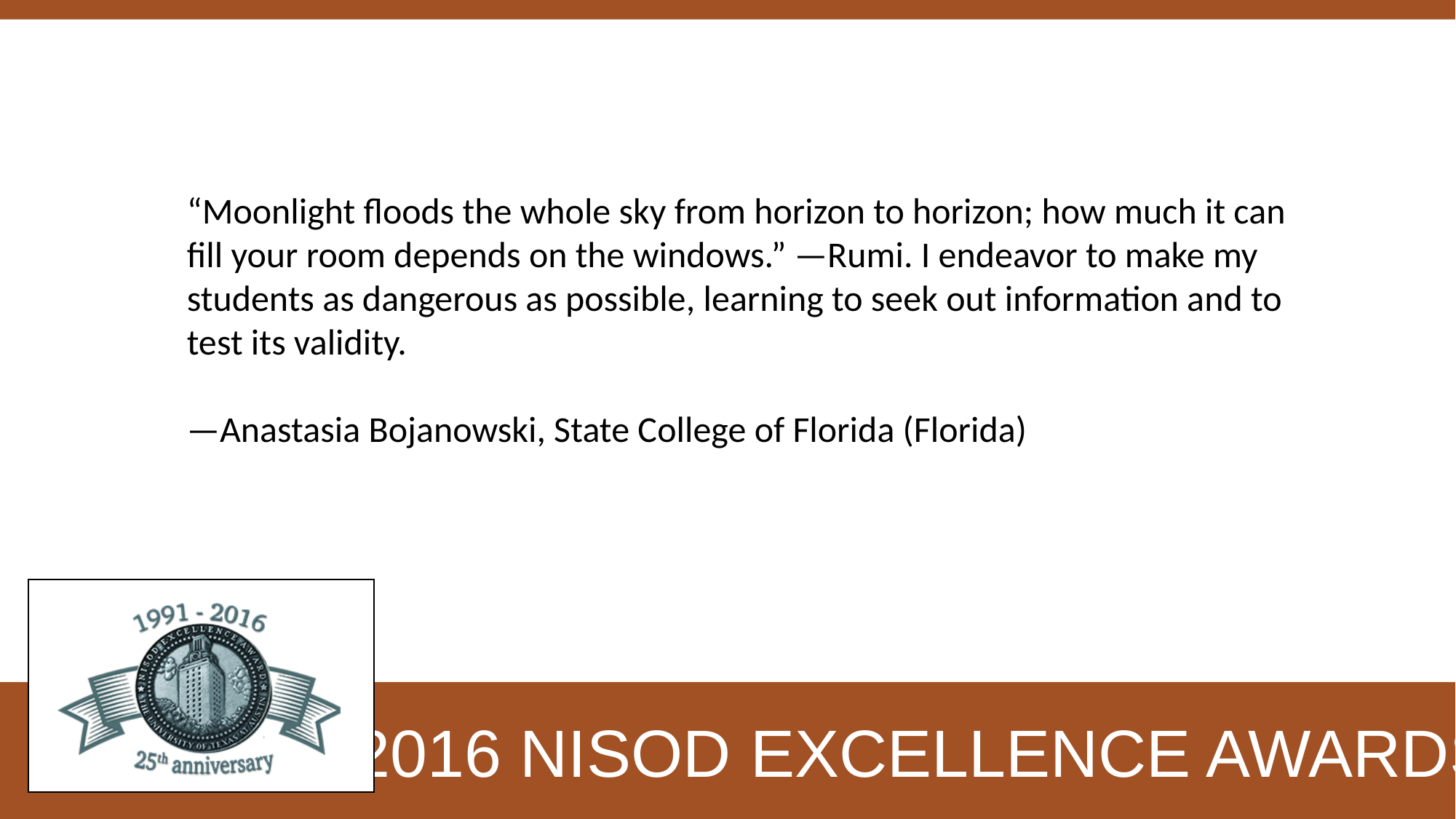

“Moonlight floods the whole sky from horizon to horizon; how much it can fill your room depends on the windows.” —Rumi. I endeavor to make my students as dangerous as possible, learning to seek out information and to test its validity.

—Anastasia Bojanowski, State College of Florida (Florida)